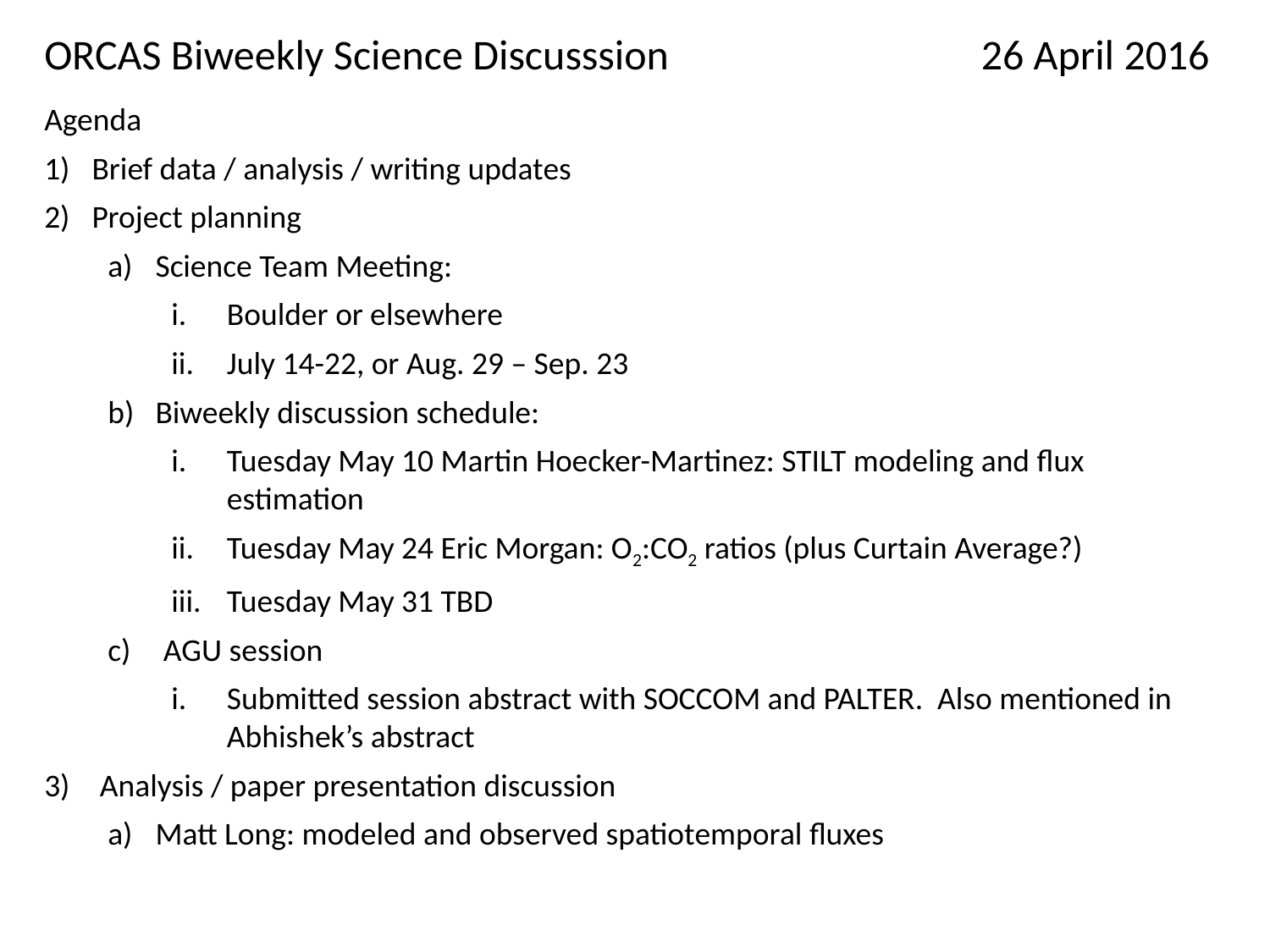

ORCAS Biweekly Science Discusssion 	26 April 2016
Agenda
Brief data / analysis / writing updates
Project planning
Science Team Meeting:
Boulder or elsewhere
July 14-22, or Aug. 29 – Sep. 23
Biweekly discussion schedule:
Tuesday May 10 Martin Hoecker-Martinez: STILT modeling and flux estimation
Tuesday May 24 Eric Morgan: O2:CO2 ratios (plus Curtain Average?)
Tuesday May 31 TBD
AGU session
Submitted session abstract with SOCCOM and PALTER.  Also mentioned in Abhishek’s abstract
Analysis / paper presentation discussion
Matt Long: modeled and observed spatiotemporal fluxes